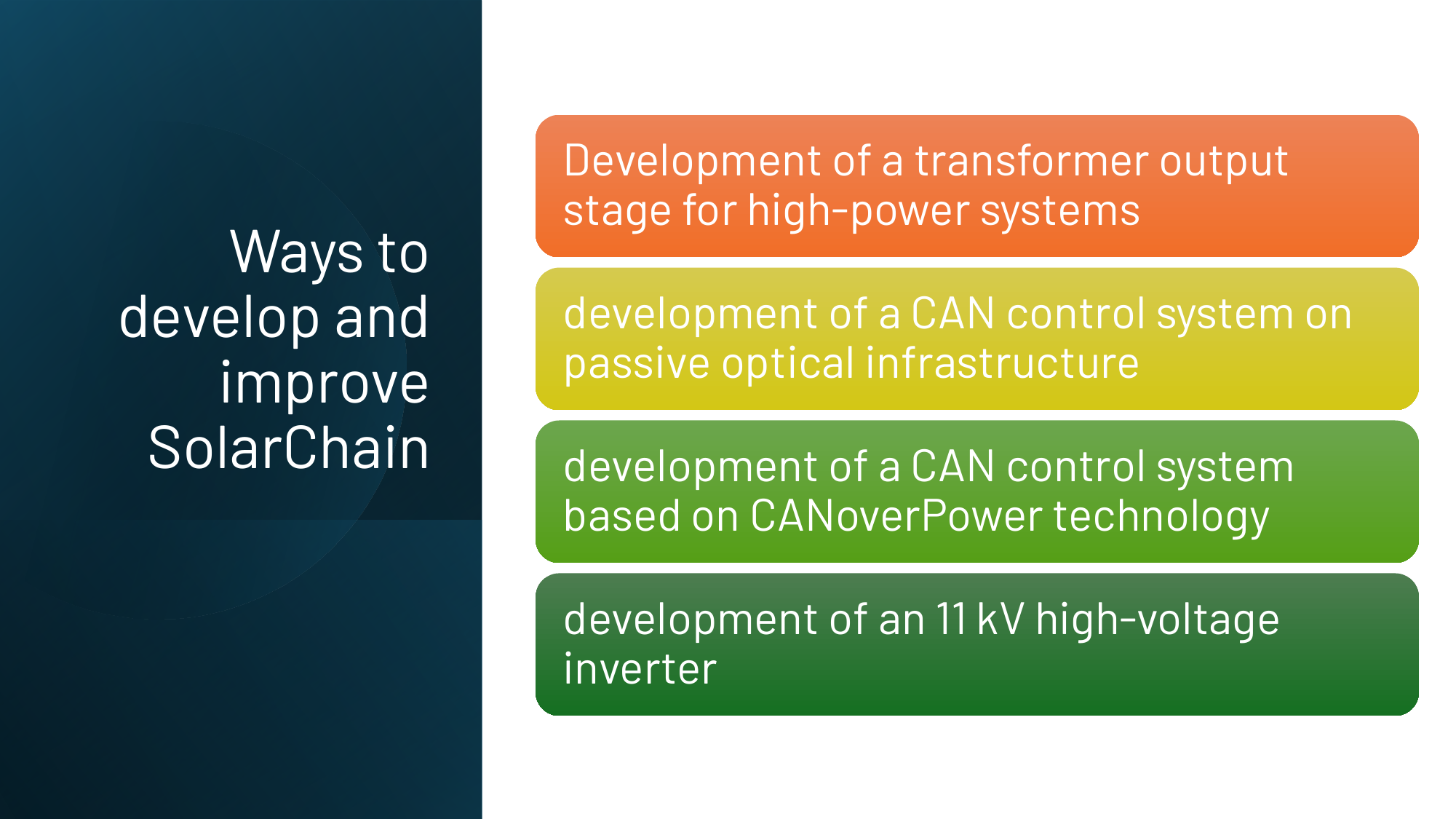

Development of a transformer output stage for high-power systems
development of a CAN control system on passive optical infrastructure
development of a CAN control system based on CANoverPower technology
development of an 11 kV high-voltage inverter

# Ways to develop and improve SolarChain